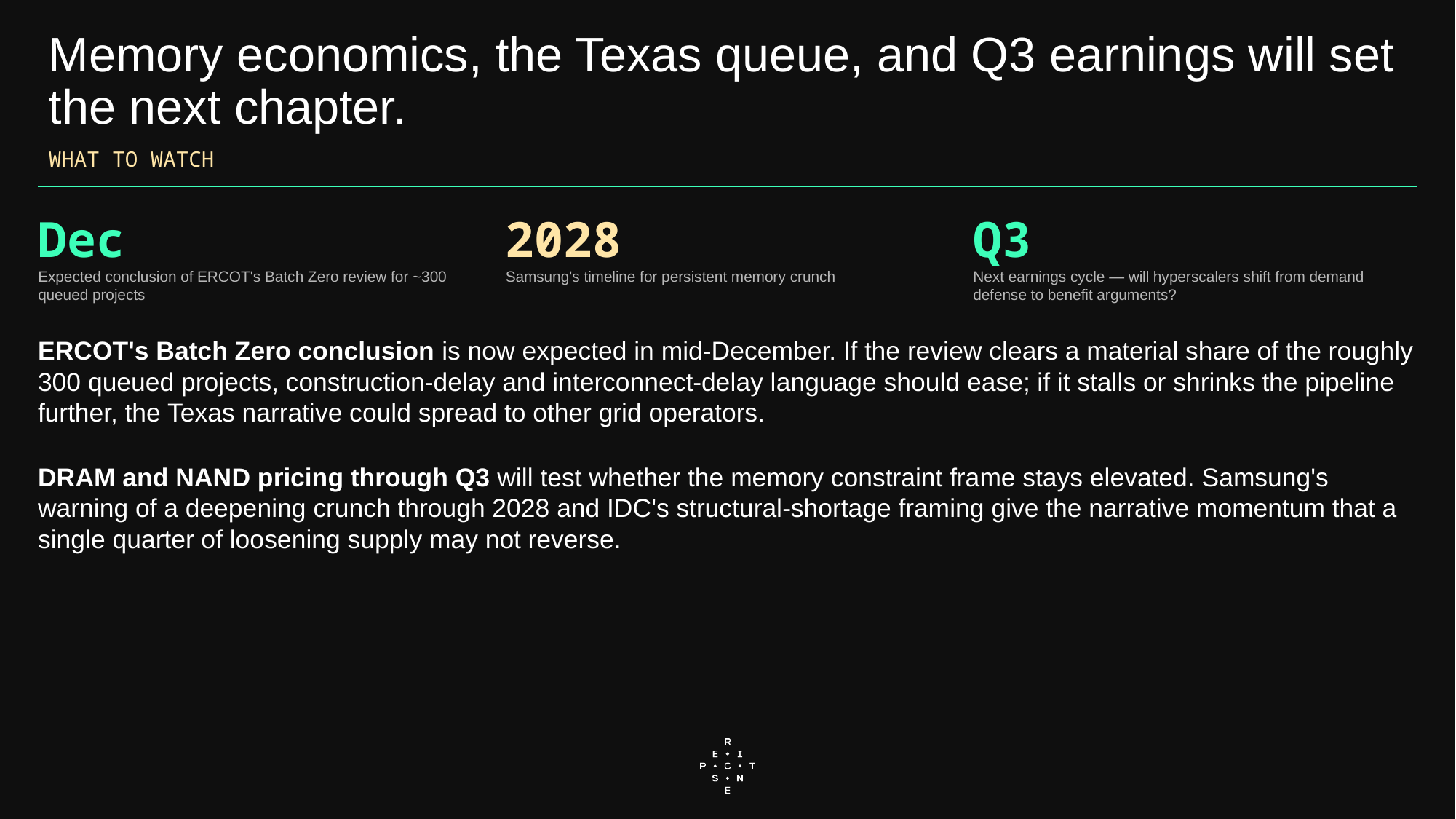

# Memory economics, the Texas queue, and Q3 earnings will set the next chapter.
WHAT TO WATCH
Dec
Expected conclusion of ERCOT's Batch Zero review for ~300 queued projects
2028
Samsung's timeline for persistent memory crunch
Q3
Next earnings cycle — will hyperscalers shift from demand defense to benefit arguments?
ERCOT's Batch Zero conclusion is now expected in mid-December. If the review clears a material share of the roughly 300 queued projects, construction-delay and interconnect-delay language should ease; if it stalls or shrinks the pipeline further, the Texas narrative could spread to other grid operators.
DRAM and NAND pricing through Q3 will test whether the memory constraint frame stays elevated. Samsung's warning of a deepening crunch through 2028 and IDC's structural-shortage framing give the narrative momentum that a single quarter of loosening supply may not reverse.